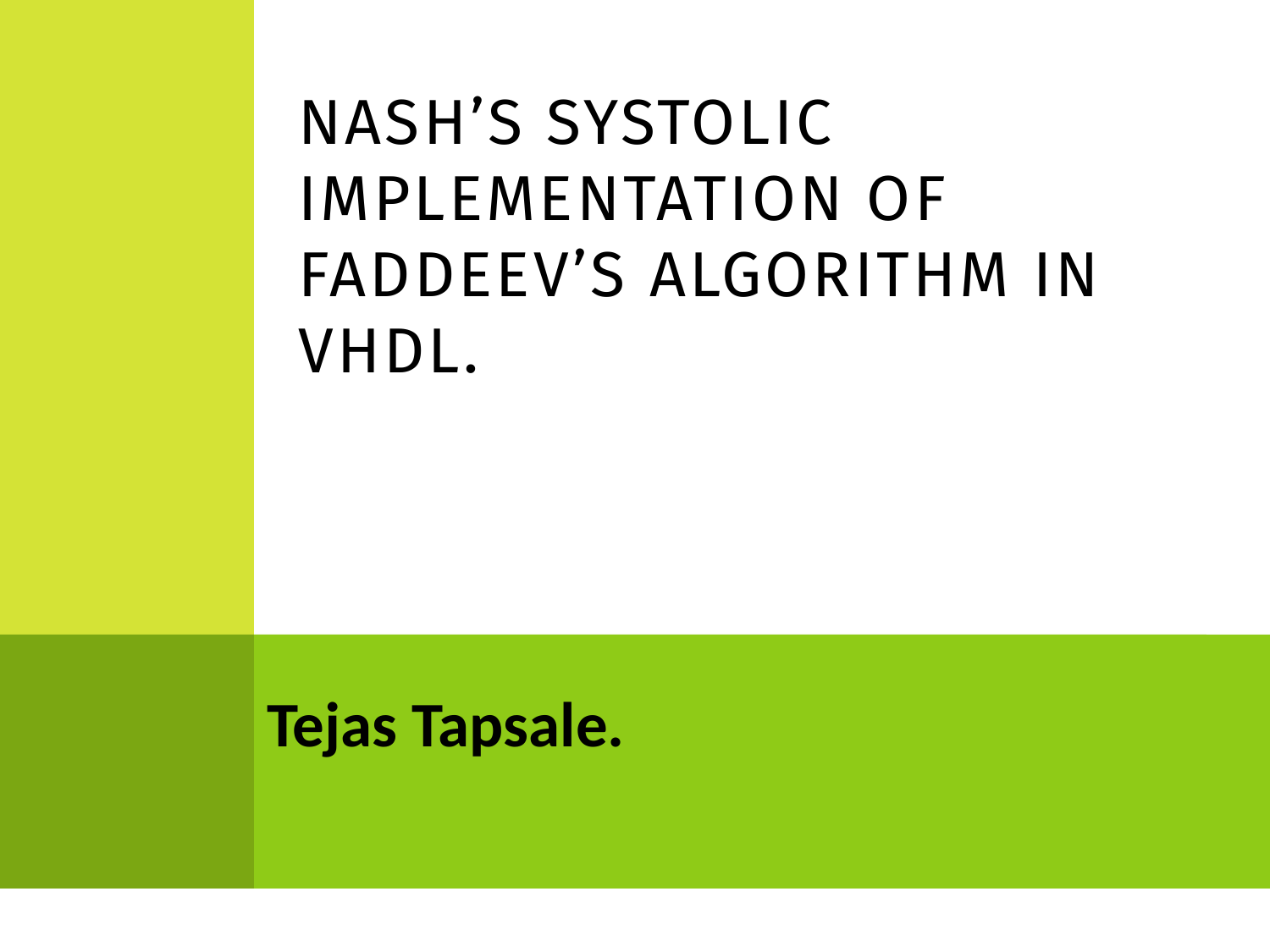

# Nash’s Systolic Implementation Of Faddeev’s Algorithm in VHDL.
Tejas Tapsale.